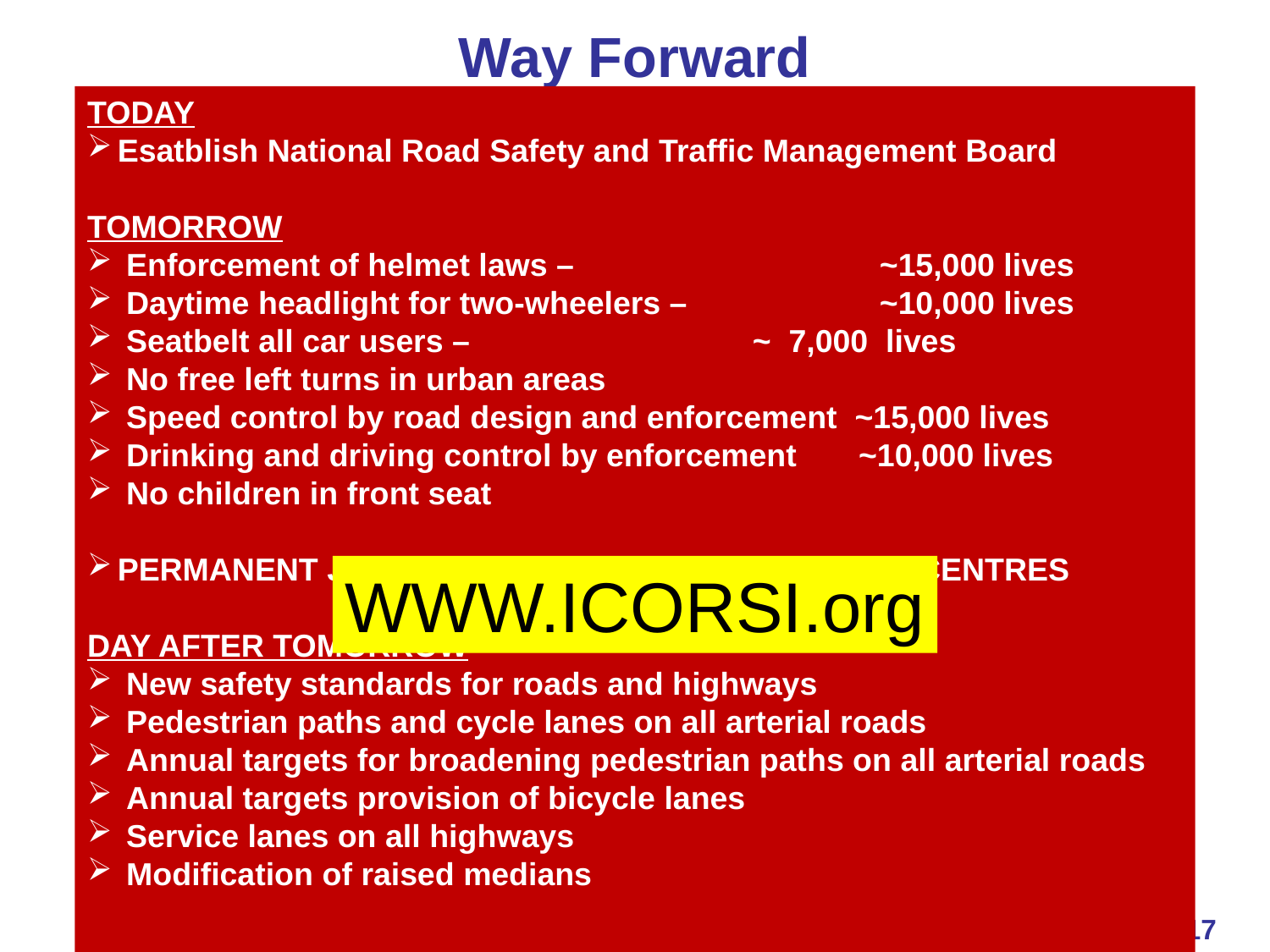

# Way Forward
TODAY
Esatblish National Road Safety and Traffic Management Board

TOMORROW
 Enforcement of helmet laws –  			~15,000 lives
 Daytime headlight for two-wheelers –  		~10,000 lives
 Seatbelt all car users –   			~  7,000  lives
 No free left turns in urban areas
 Speed control by road design and enforcement  ~15,000 lives
 Drinking and driving control by enforcement       ~10,000 lives
 No children in front seat

PERMANENT JOBS FOR EXPERTS AND RESEARCH CENTRES

DAY AFTER TOMORROW
 New safety standards for roads and highways
 Pedestrian paths and cycle lanes on all arterial roads
 Annual targets for broadening pedestrian paths on all arterial roads
 Annual targets provision of bicycle lanes
 Service lanes on all highways
 Modification of raised medians

WWW.ICORSI.org
IIT Delhi March 17